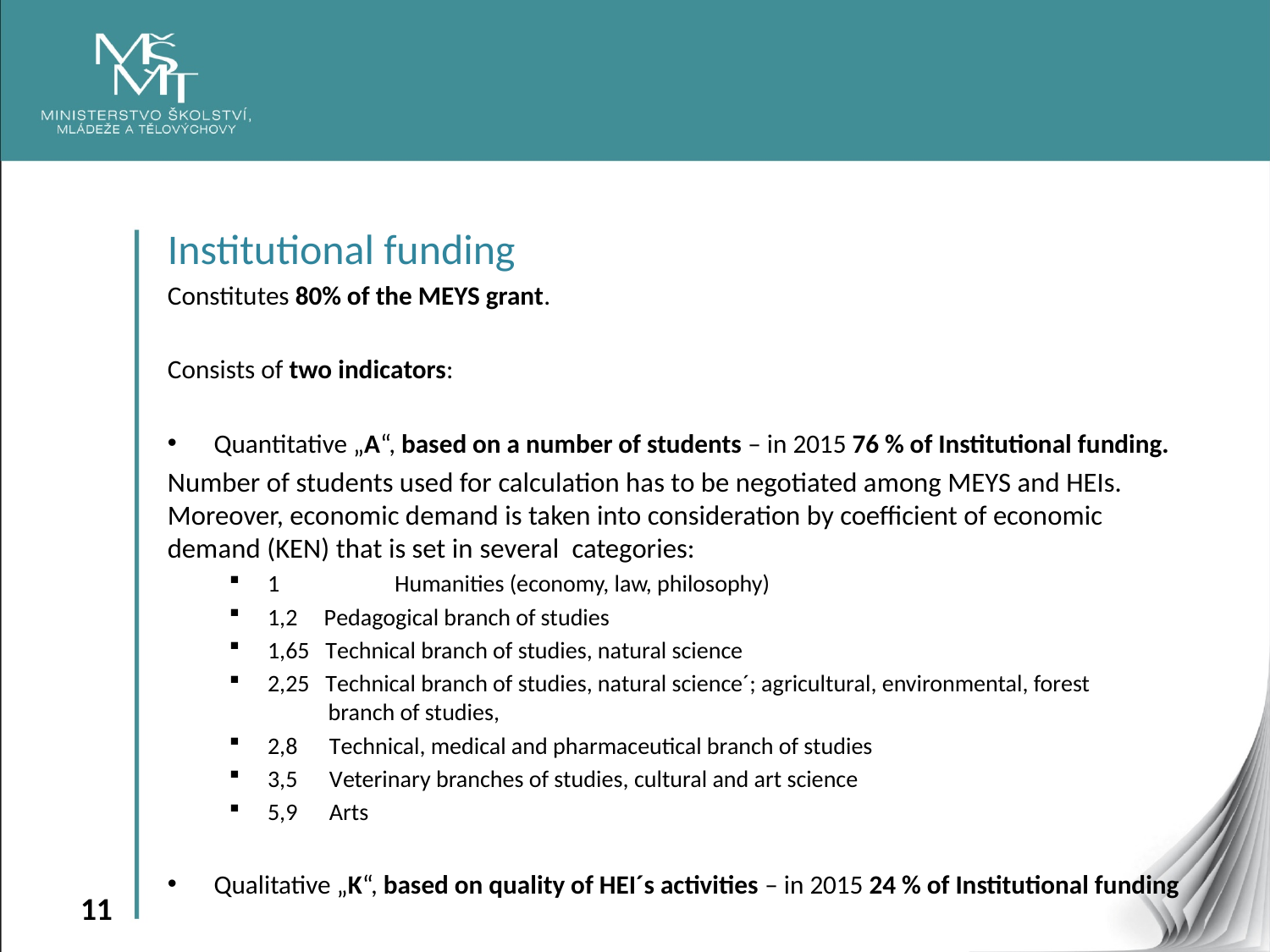

Institutional funding
Constitutes 80% of the MEYS grant.

Consists of two indicators:

Quantitative „A“, based on a number of students – in 2015 76 % of Institutional funding.
Number of students used for calculation has to be negotiated among MEYS and HEIs. Moreover, economic demand is taken into consideration by coefficient of economic demand (KEN) that is set in several  categories:
1 	      Humanities (economy, law, philosophy)
1,2     Pedagogical branch of studies
1,65   Technical branch of studies, natural science
2,25   Technical branch of studies, natural science´; agricultural, environmental, forest        ………..branch of studies,
2,8      Technical, medical and pharmaceutical branch of studies
3,5      Veterinary branches of studies, cultural and art science
5,9      Arts

Qualitative „K“, based on quality of HEI´s activities – in 2015 24 % of Institutional funding